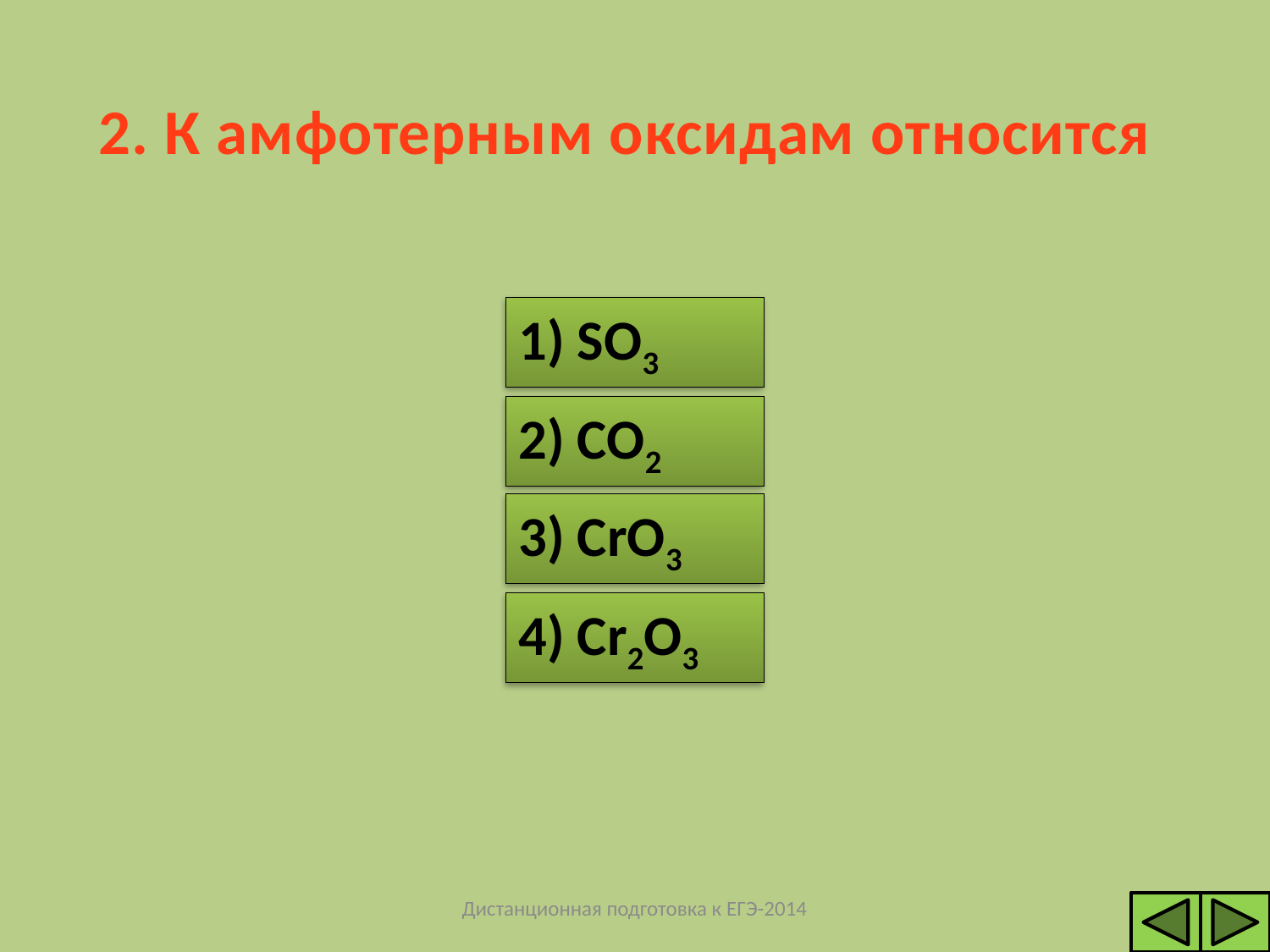

# 2. К амфотерным оксидам относится
1) SO3
НЕВЕРНО
2) CO2
НЕВЕРНО
3) CrO3
НЕВЕРНО
ВЕРНО
4) Cr2O3
Дистанционная подготовка к ЕГЭ-2014